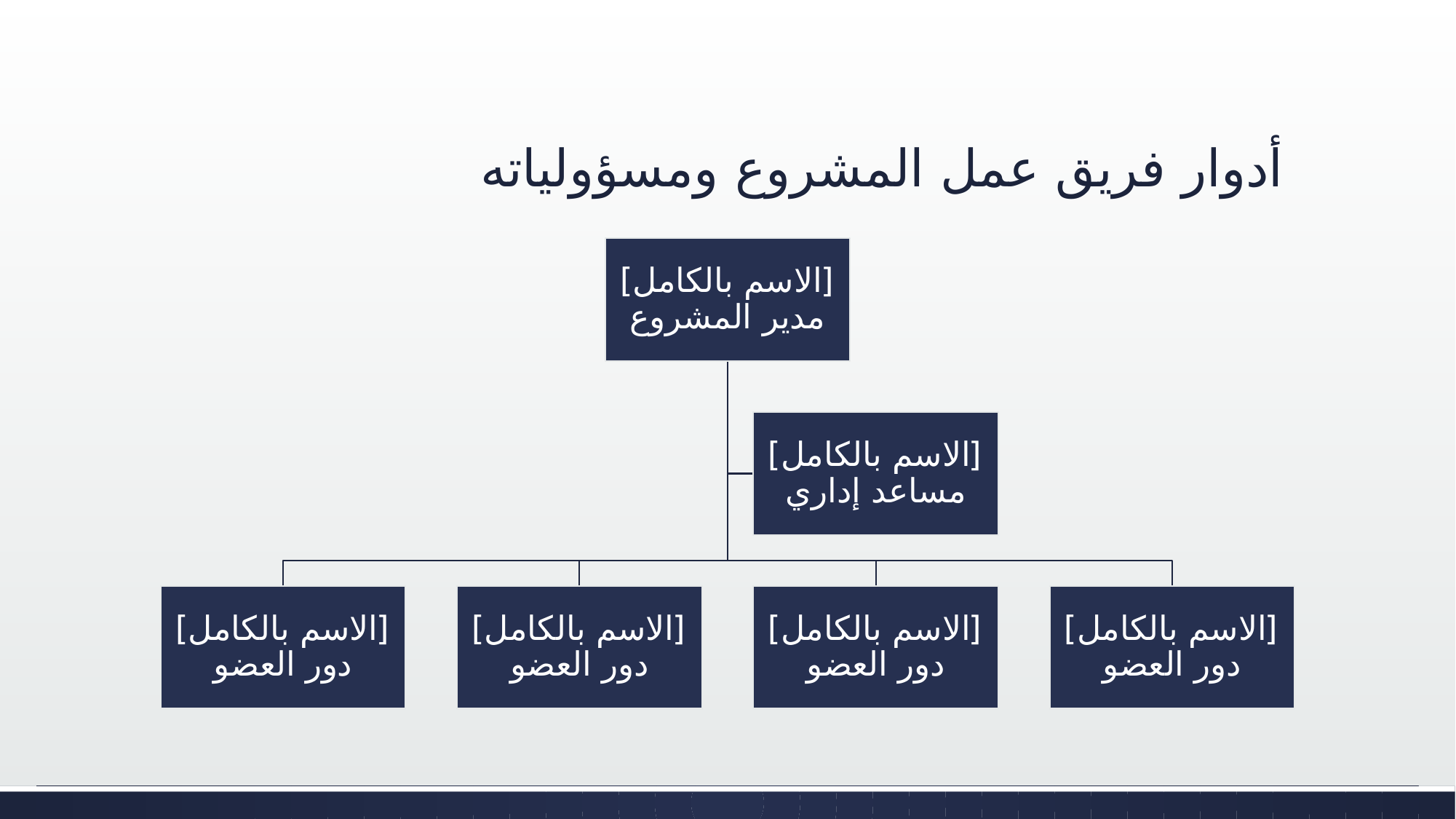

# أدوار فريق عمل المشروع ومسؤولياته
[الاسم بالكامل] مدير المشروع
[الاسم بالكامل] دور العضو
[الاسم بالكامل] دور العضو
[الاسم بالكامل] دور العضو
[الاسم بالكامل] دور العضو
[الاسم بالكامل] مساعد إداري